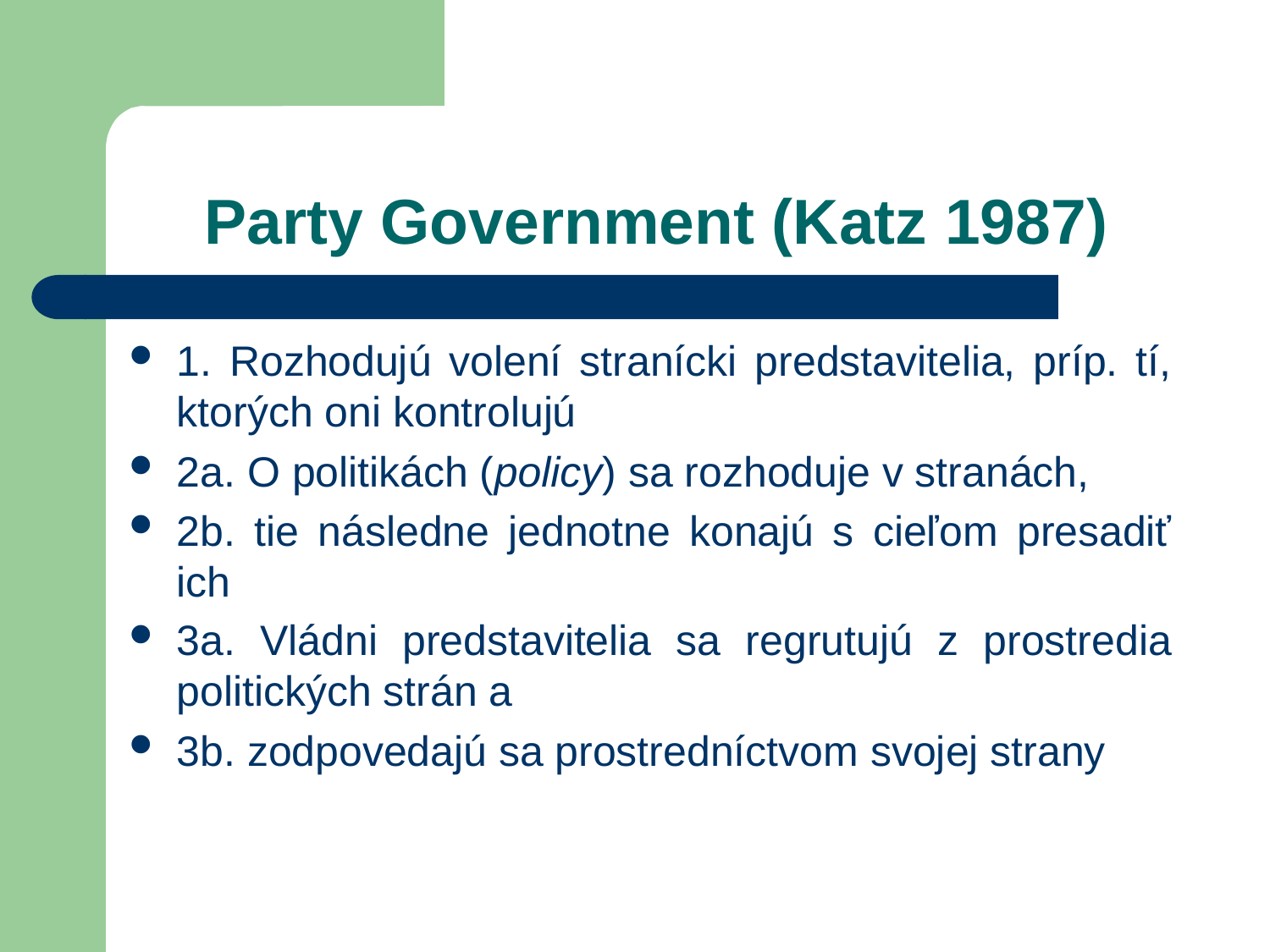

# Party Government (Katz 1987)
1. Rozhodujú volení stranícki predstavitelia, príp. tí, ktorých oni kontrolujú
2a. O politikách (policy) sa rozhoduje v stranách,
2b. tie následne jednotne konajú s cieľom presadiť ich
3a. Vládni predstavitelia sa regrutujú z prostredia politických strán a
3b. zodpovedajú sa prostredníctvom svojej strany